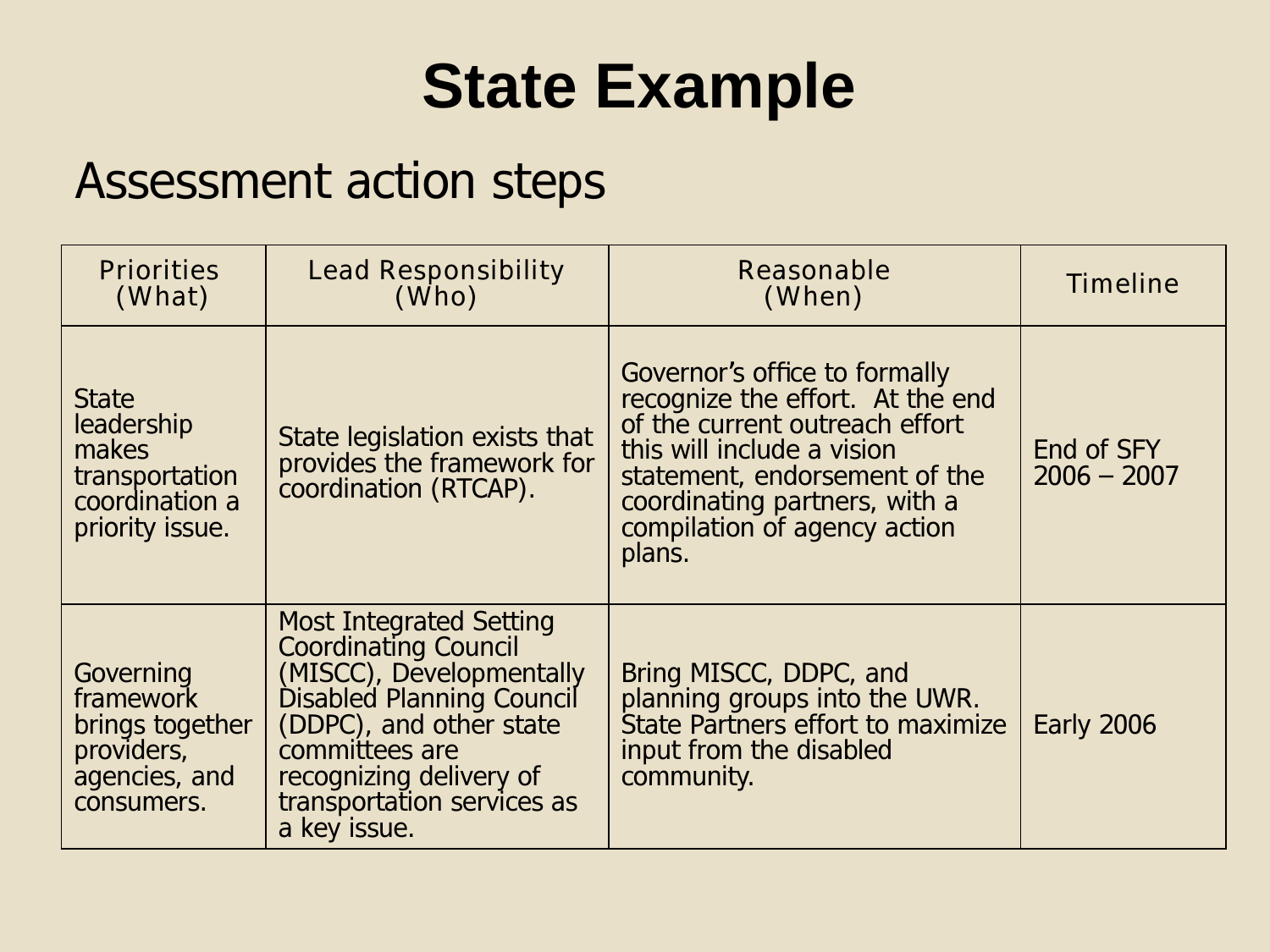

State Example
Assessment action steps
| Priorities (What) | Lead Responsibility (Who) | Reasonable (When) | Timeline |
| --- | --- | --- | --- |
| State leadership makes transportation coordination a priority issue. | State legislation exists that provides the framework for coordination (RTCAP). | Governor’s office to formally recognize the effort. At the end of the current outreach effort this will include a vision statement, endorsement of the coordinating partners, with a compilation of agency action plans. | End of SFY 2006 – 2007 |
| Governing framework brings together providers, agencies, and consumers. | Most Integrated Setting Coordinating Council (MISCC), Developmentally Disabled Planning Council (DDPC), and other state committees are recognizing delivery of transportation services as a key issue. | Bring MISCC, DDPC, and planning groups into the UWR. State Partners effort to maximize input from the disabled community. | Early 2006 |